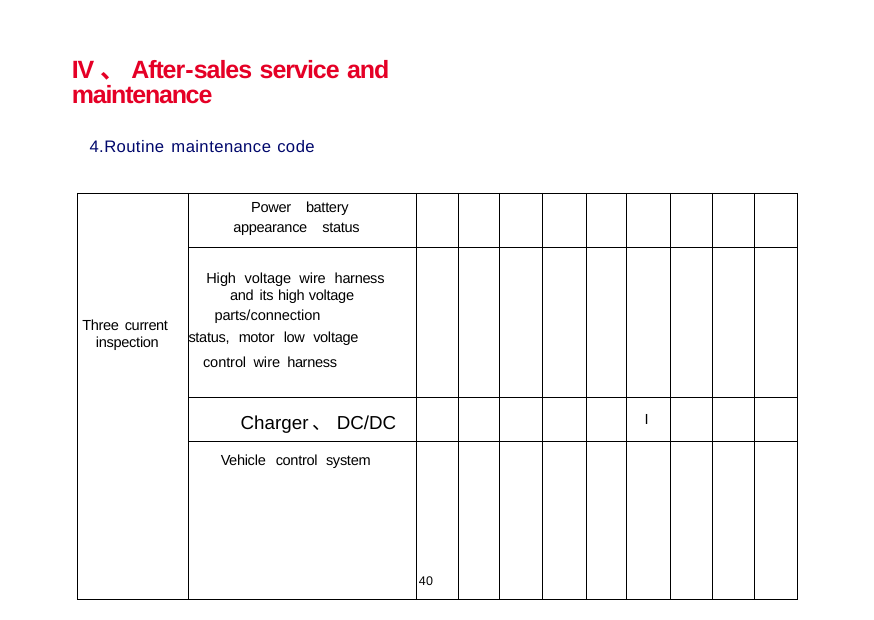

IV、After-sales service and maintenance

4.Routine maintenance code
| Three current inspection | Power battery appearance status |  |  |  |  |  |  |  |  |  |
| --- | --- | --- | --- | --- | --- | --- | --- | --- | --- | --- |
|  | High voltage wire harness and its high voltage parts/connection status, motor low voltage control wire harness |  |  |  |  |  |  |  |  |  |
|  | Charger、DC/DC |  |  |  |  |  | I |  |  |  |
|  | Vehicle control system |  |  |  |  |  |  |  |  |  |

40